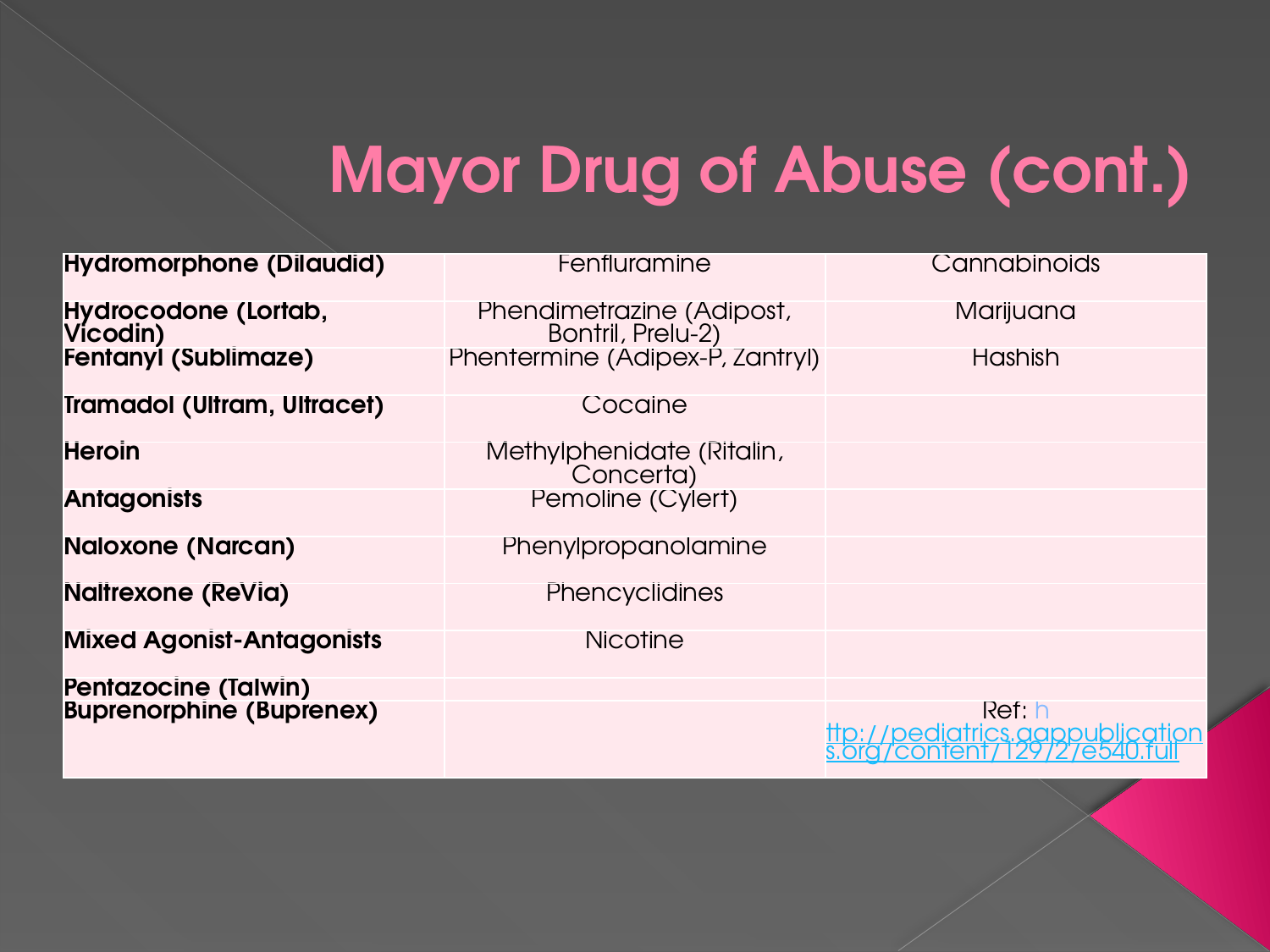

# Mayor Drug of Abuse (cont.)
| Hydromorphone (Dilaudid) | Fenfluramine | Cannabinoids |
| --- | --- | --- |
| Hydrocodone (Lortab, Vicodin) | Phendimetrazine (Adipost, Bontril, Prelu-2) | Marijuana |
| Fentanyl (Sublimaze) | Phentermine (Adipex-P, Zantryl) | Hashish |
| Tramadol (Ultram, Ultracet) | Cocaine |  |
| Heroin | Methylphenidate (Ritalin, Concerta) |  |
| Antagonists | Pemoline (Cylert) |  |
| Naloxone (Narcan) | Phenylpropanolamine |  |
| Naltrexone (ReVia) | Phencyclidines |  |
| Mixed Agonist-Antagonists | Nicotine |  |
| Pentazocine (Talwin) |  |  |
| Buprenorphine (Buprenex) |  | Ref: http://pediatrics.aappublications.org/content/129/2/e540.full |